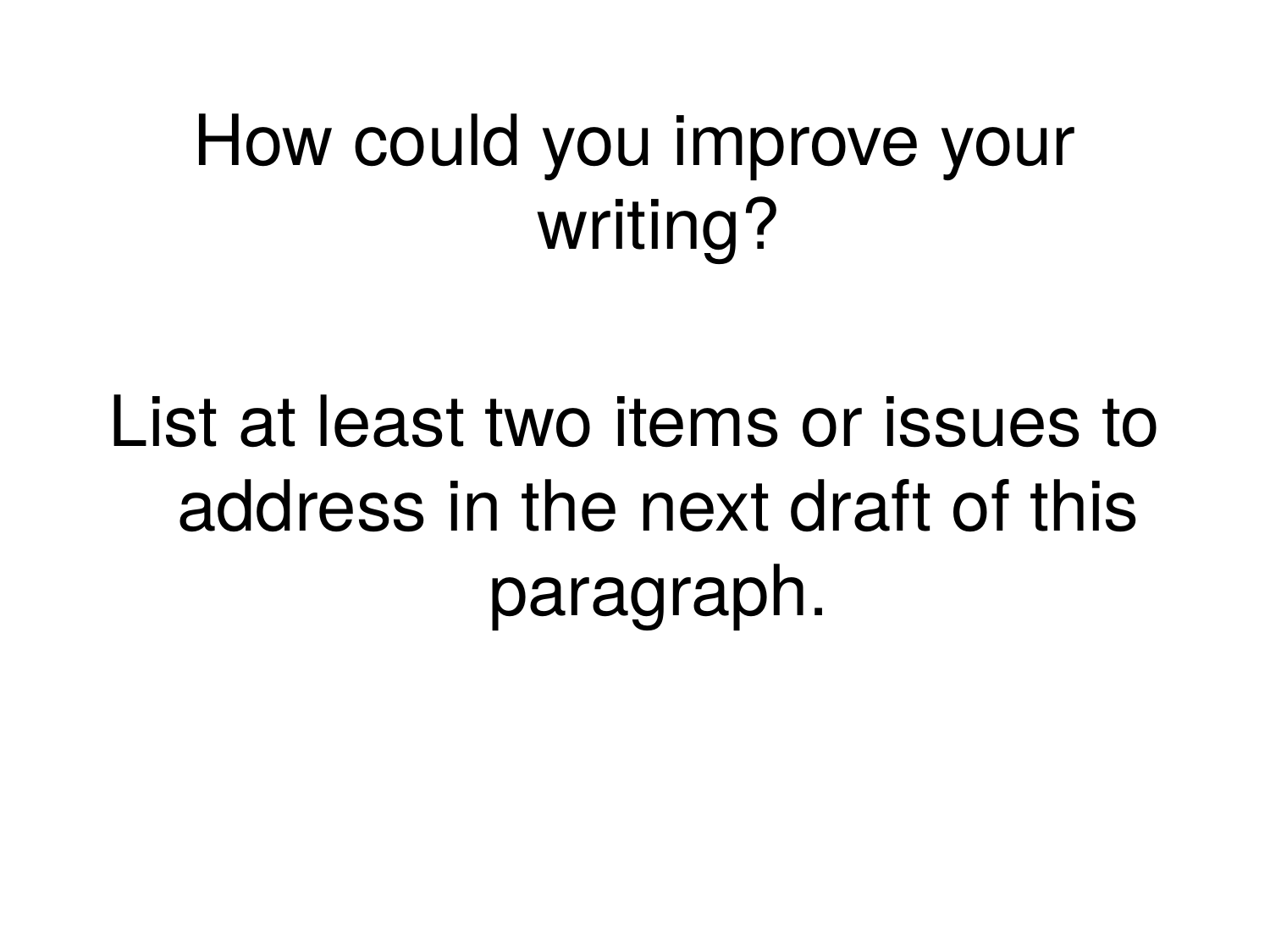

How could you improve your writing?

List at least two items or issues to address in the next draft of this paragraph.